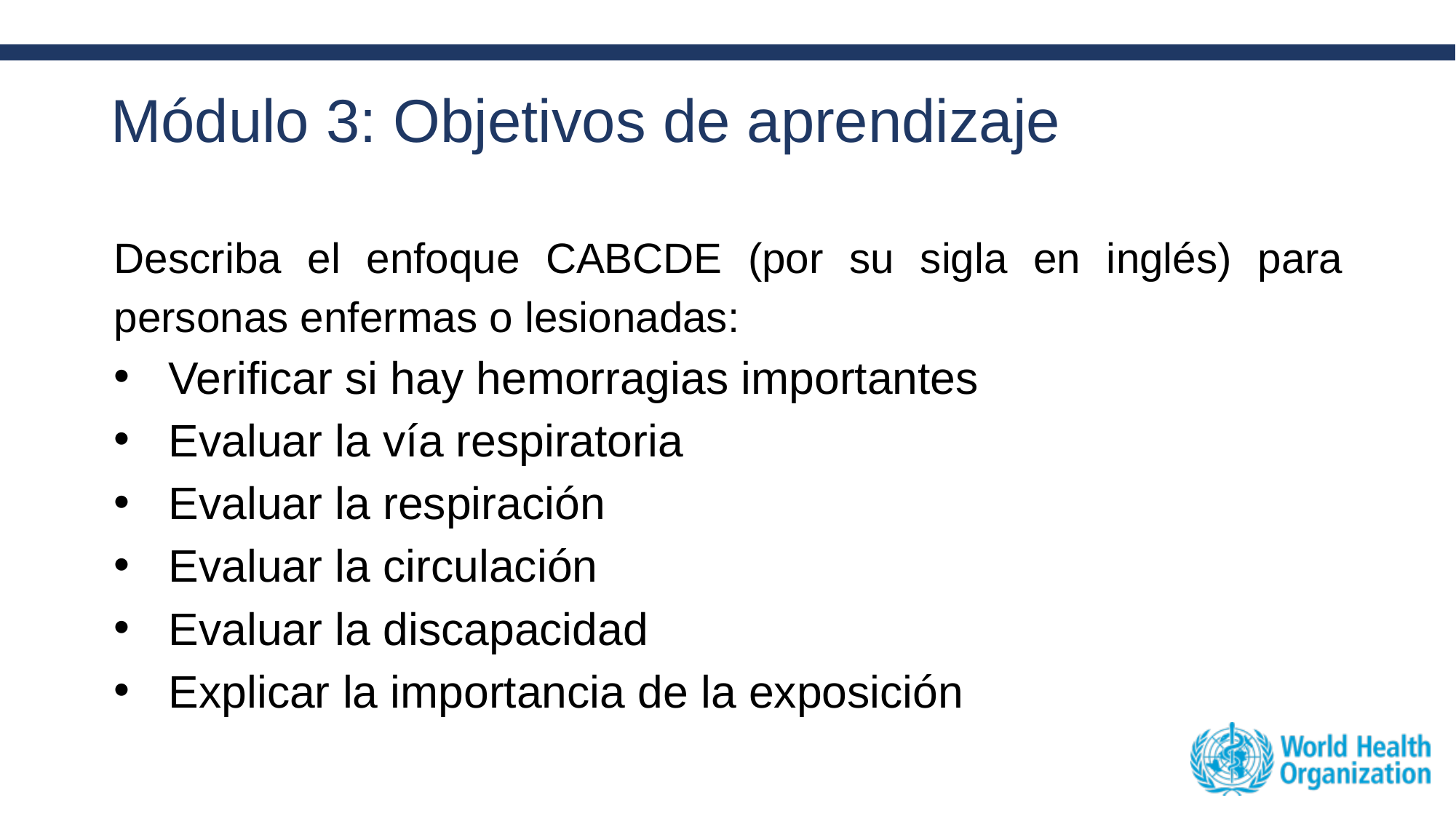

# Módulo 3: Objetivos de aprendizaje

Describa el enfoque CABCDE (por su sigla en inglés) para personas enfermas o lesionadas:
Verificar si hay hemorragias importantes
Evaluar la vía respiratoria
Evaluar la respiración
Evaluar la circulación
Evaluar la discapacidad
Explicar la importancia de la exposición